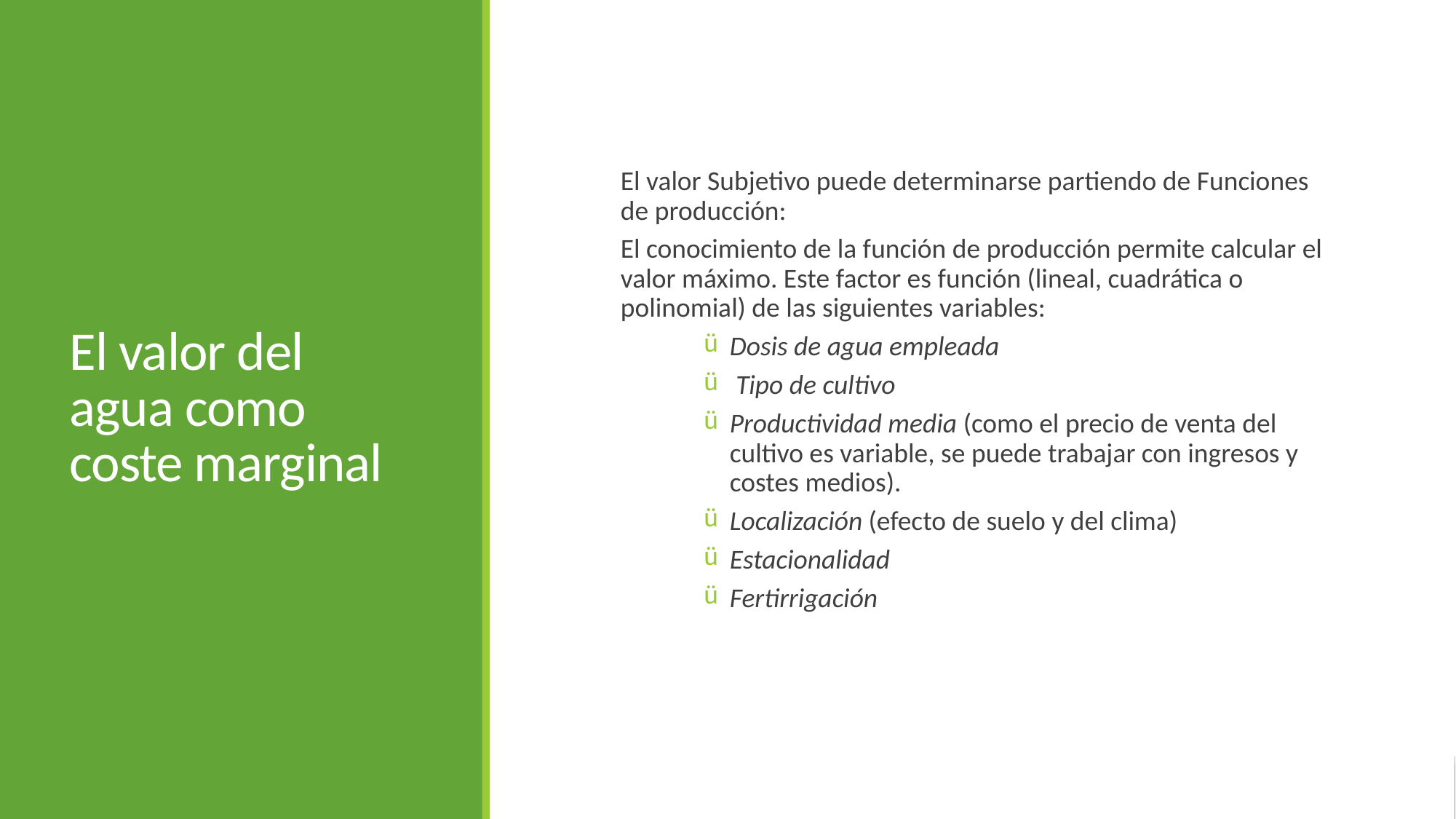

El valor del agua como coste marginal
El valor Subjetivo puede determinarse partiendo de Funciones de producción:
El conocimiento de la función de producción permite calcular el valor máximo. Este factor es función (lineal, cuadrática o polinomial) de las siguientes variables:
Dosis de agua empleada
 Tipo de cultivo
Productividad media (como el precio de venta del cultivo es variable, se puede trabajar con ingresos y costes medios).
Localización (efecto de suelo y del clima)
Estacionalidad
Fertirrigación